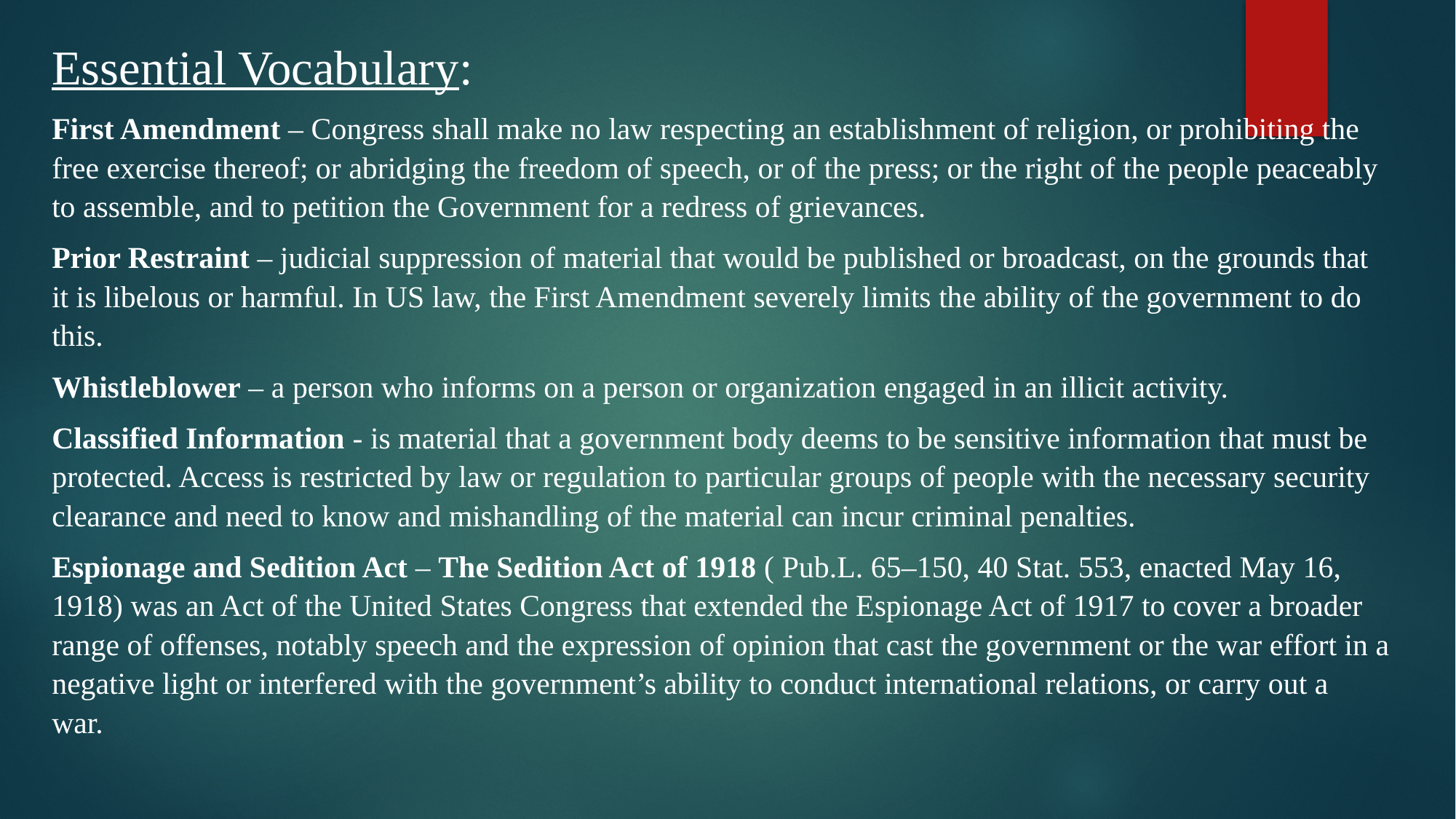

Essential Vocabulary:
First Amendment – Congress shall make no law respecting an establishment of religion, or prohibiting the free exercise thereof; or abridging the freedom of speech, or of the press; or the right of the people peaceably to assemble, and to petition the Government for a redress of grievances.
Prior Restraint – judicial suppression of material that would be published or broadcast, on the grounds that it is libelous or harmful. In US law, the First Amendment severely limits the ability of the government to do this.
Whistleblower – a person who informs on a person or organization engaged in an illicit activity.
Classified Information - is material that a government body deems to be sensitive information that must be protected. Access is restricted by law or regulation to particular groups of people with the necessary security clearance and need to know and mishandling of the material can incur criminal penalties.
Espionage and Sedition Act – The Sedition Act of 1918 ( Pub.L. 65–150, 40 Stat. 553, enacted May 16, 1918) was an Act of the United States Congress that extended the Espionage Act of 1917 to cover a broader range of offenses, notably speech and the expression of opinion that cast the government or the war effort in a negative light or interfered with the government’s ability to conduct international relations, or carry out a war.